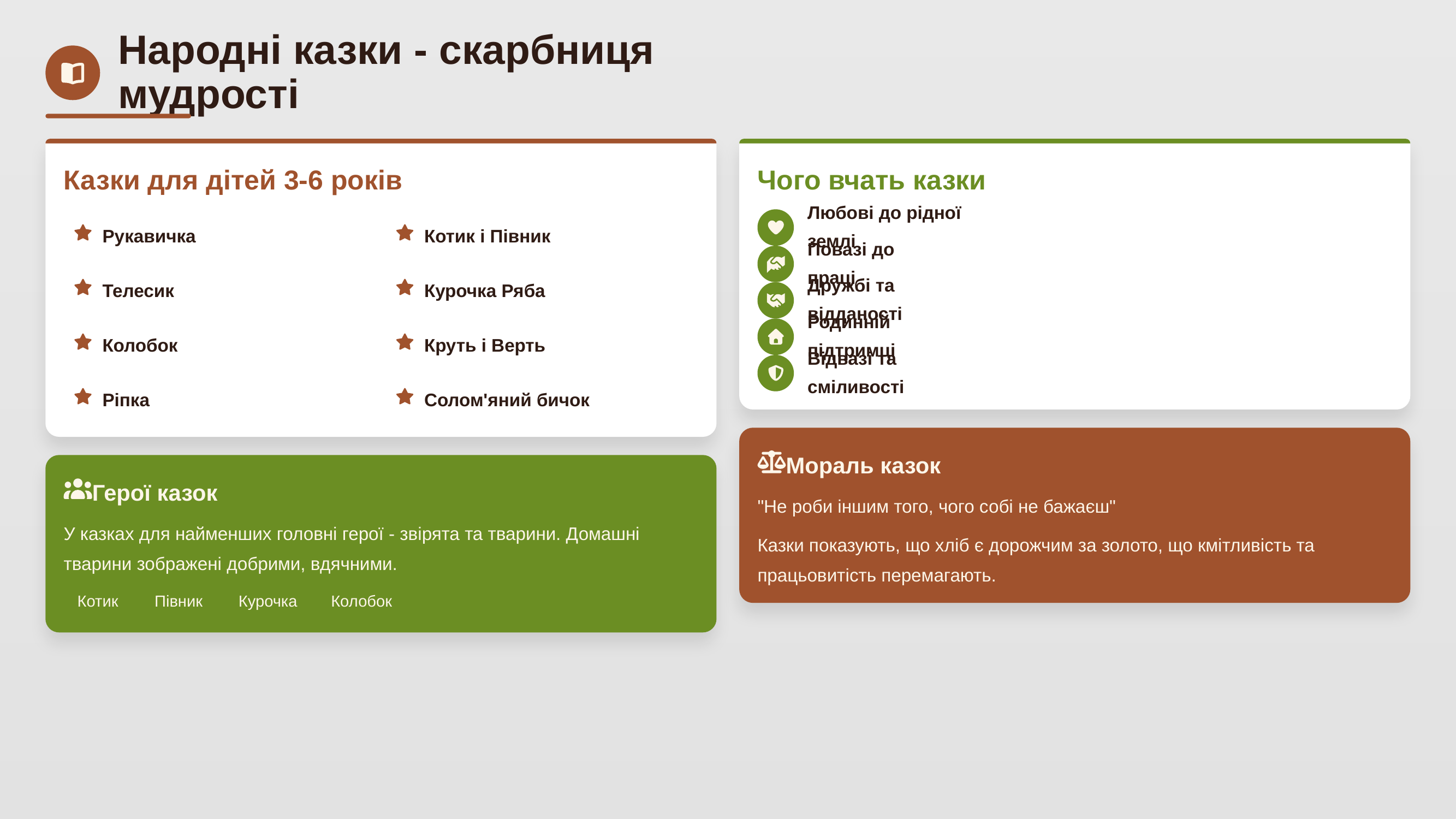

Народні казки - скарбниця мудрості

Казки для дітей 3-6 років
Чого вчать казки

Любові до рідної землі
Рукавичка
Котик і Півник

Повазі до праці

Телесик
Курочка Ряба

Дружбі та відданості

Родинній підтримці
Колобок
Круть і Верть

Відвазі та сміливості

Ріпка
Солом'яний бичок

Мораль казок

Герої казок

"Не роби іншим того, чого собі не бажаєш"
У казках для найменших головні герої - звірята та тварини. Домашні тварини зображені добрими, вдячними.
Казки показують, що хліб є дорожчим за золото, що кмітливість та працьовитість перемагають.
Котик
Півник
Курочка
Колобок